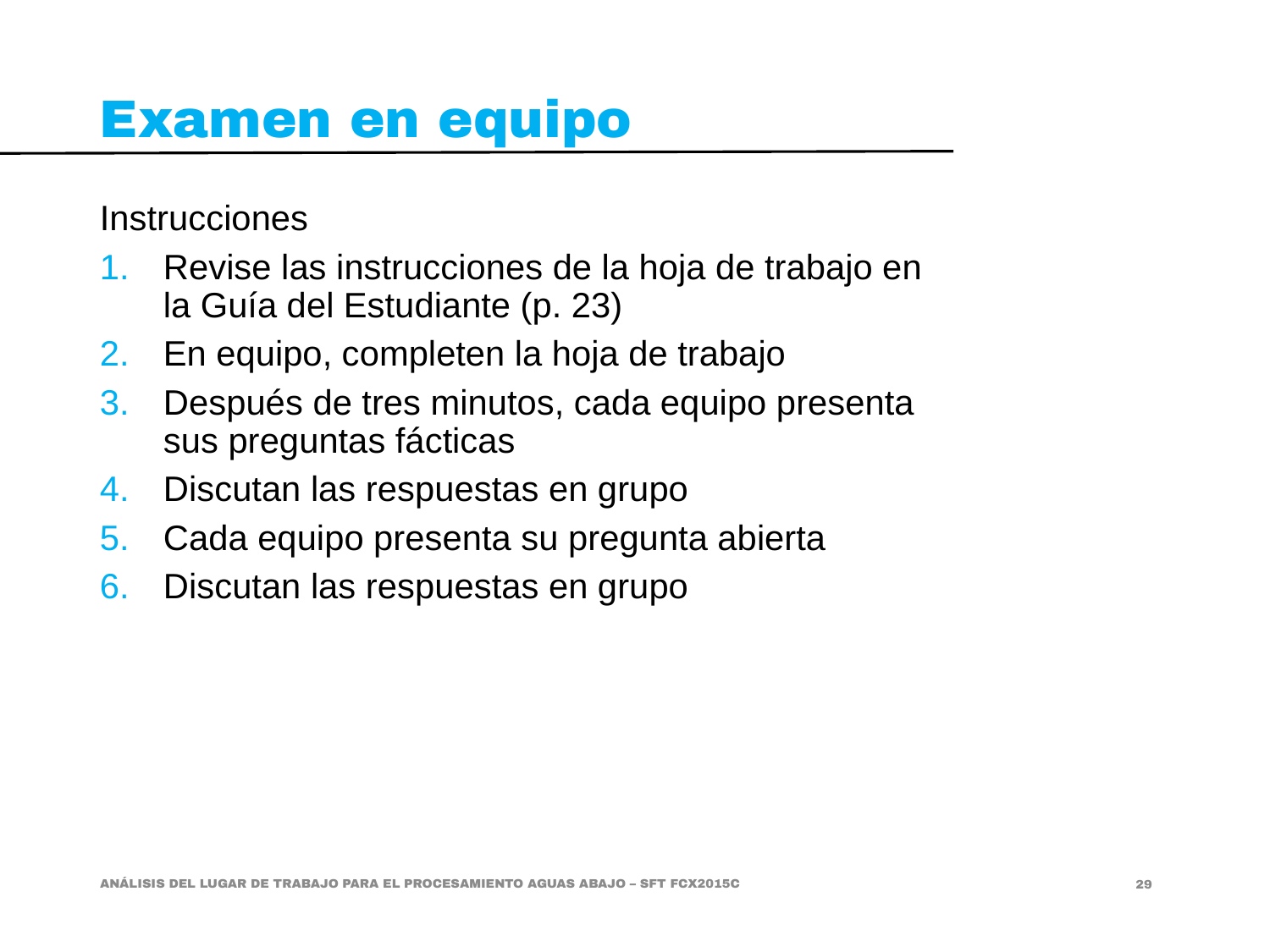

Examen en equipo
Instrucciones
Revise las instrucciones de la hoja de trabajo en la Guía del Estudiante (p. 23)
En equipo, completen la hoja de trabajo
Después de tres minutos, cada equipo presenta sus preguntas fácticas
Discutan las respuestas en grupo
Cada equipo presenta su pregunta abierta
Discutan las respuestas en grupo
Actividad 3
ANÁLISIS DEL LUGAR DE TRABAJO PARA EL PROCESAMIENTO AGUAS ABAJO – SFT FCX2015C
29